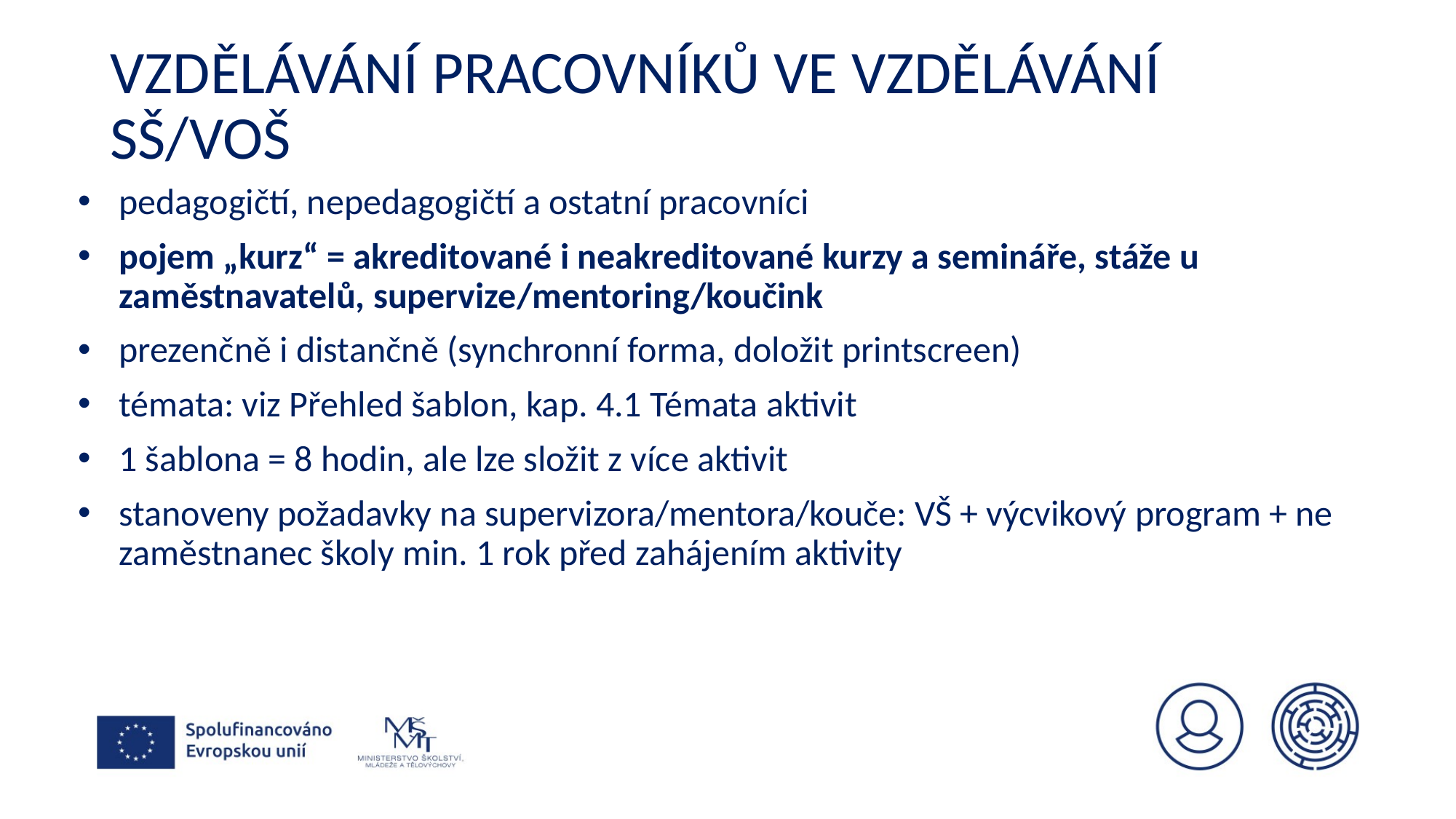

# Vzdělávání pracovníků ve vzdělávání SŠ/VOŠ
pedagogičtí, nepedagogičtí a ostatní pracovníci
pojem „kurz“ = akreditované i neakreditované kurzy a semináře, stáže u zaměstnavatelů, supervize/mentoring/koučink
prezenčně i distančně (synchronní forma, doložit printscreen)
témata: viz Přehled šablon, kap. 4.1 Témata aktivit
1 šablona = 8 hodin, ale lze složit z více aktivit
stanoveny požadavky na supervizora/mentora/kouče: VŠ + výcvikový program + ne zaměstnanec školy min. 1 rok před zahájením aktivity